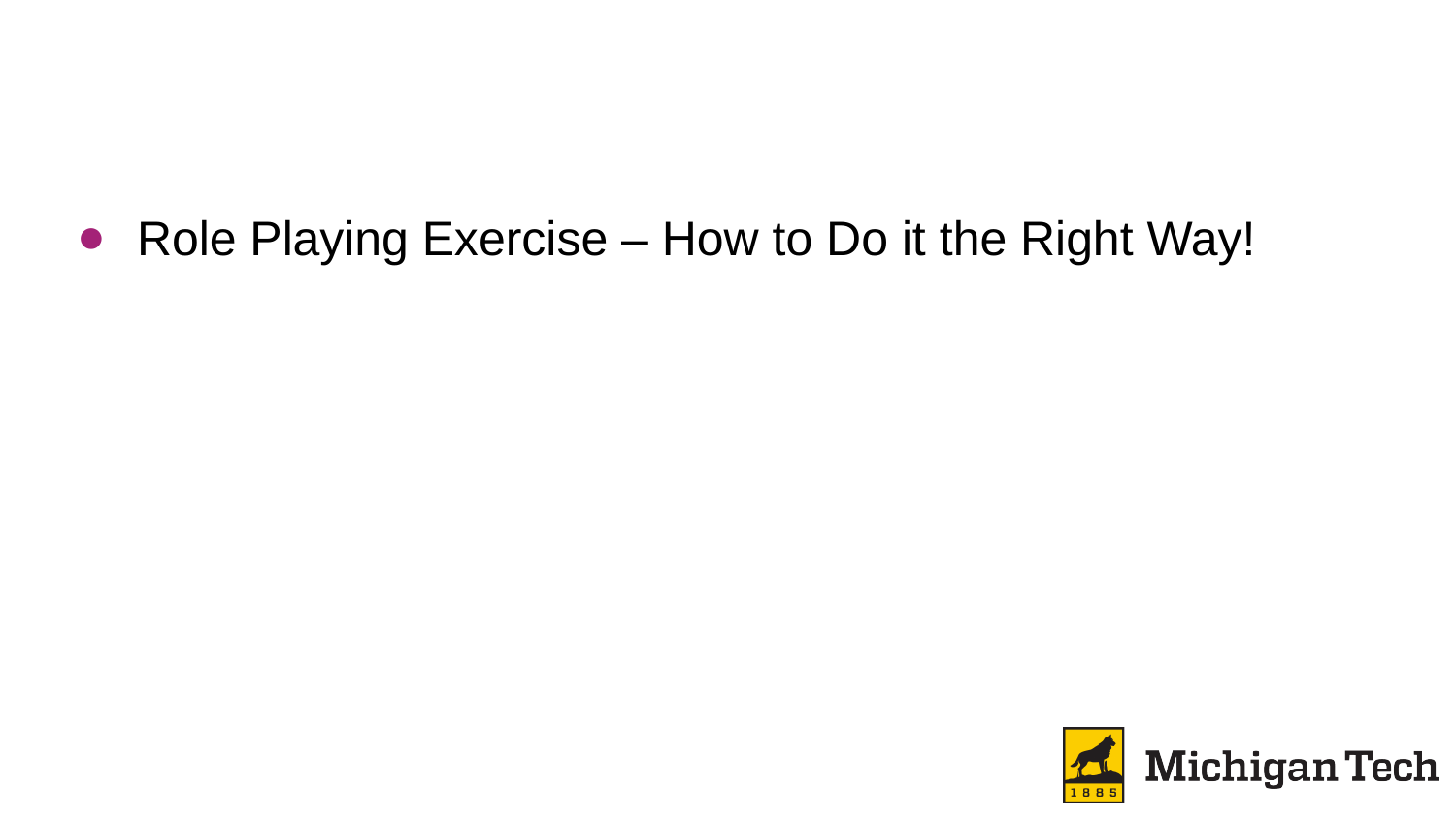

Role Playing Exercise – How to Do it the Right Way!